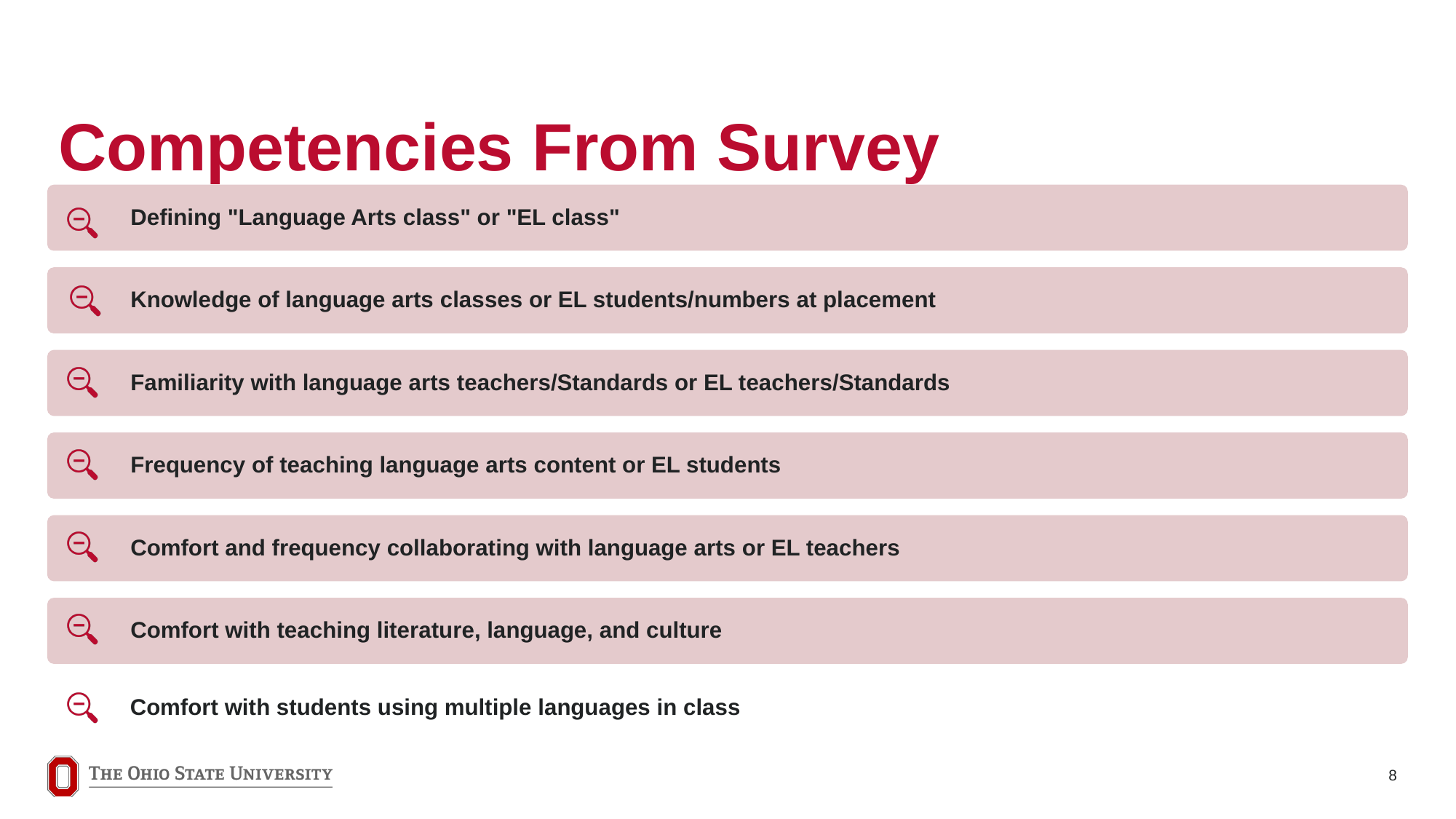

# Competencies From Survey

Defining "Language Arts class" or "EL class"

Knowledge of language arts classes or EL students/numbers at placement

Familiarity with language arts teachers/Standards or EL teachers/Standards

Frequency of teaching language arts content or EL students

Comfort and frequency collaborating with language arts or EL teachers

Comfort with teaching literature, language, and culture

Comfort with students using multiple languages in class

8